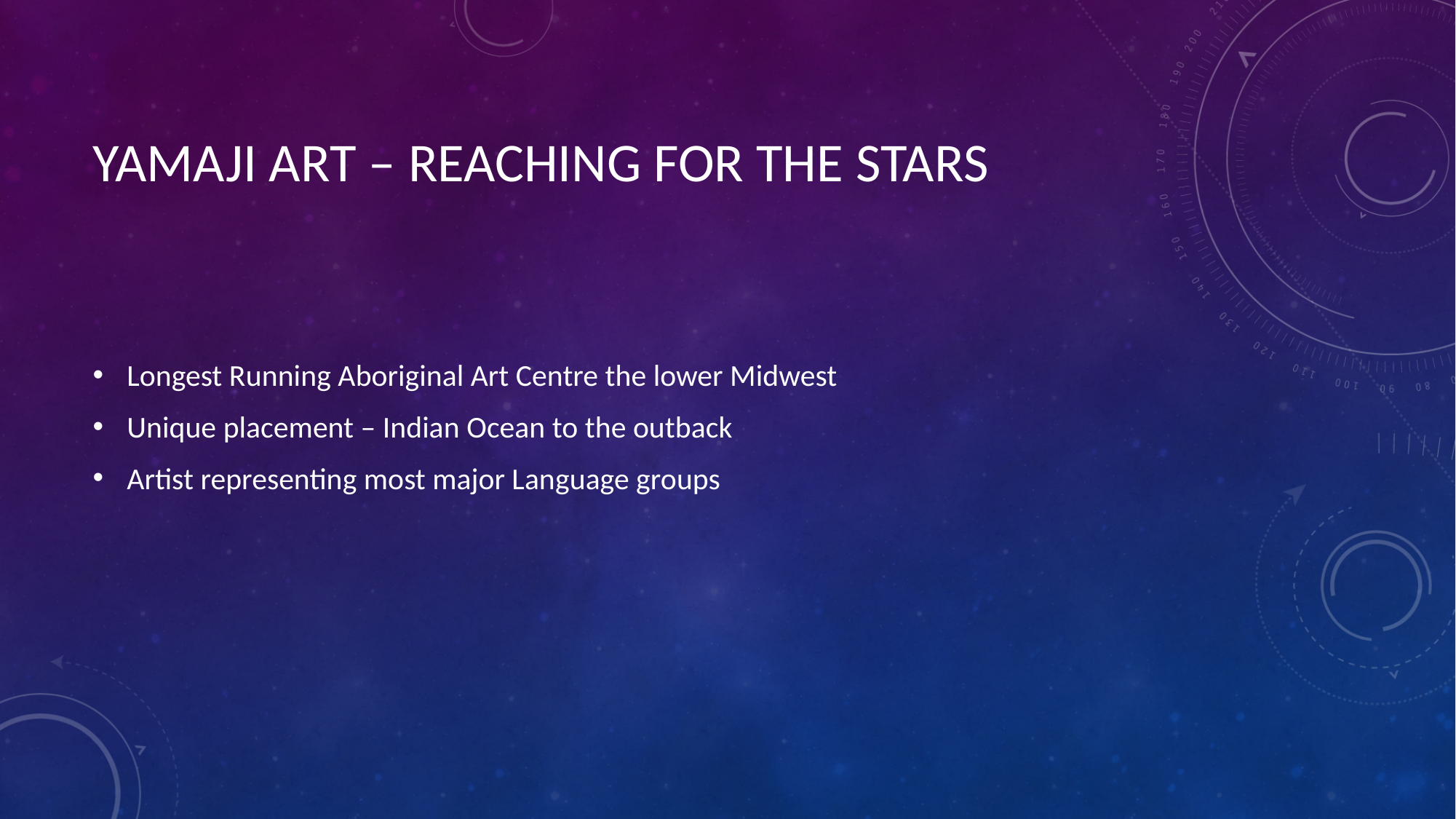

# Yamaji art – reaching for the stars
Longest Running Aboriginal Art Centre the lower Midwest
Unique placement – Indian Ocean to the outback
Artist representing most major Language groups